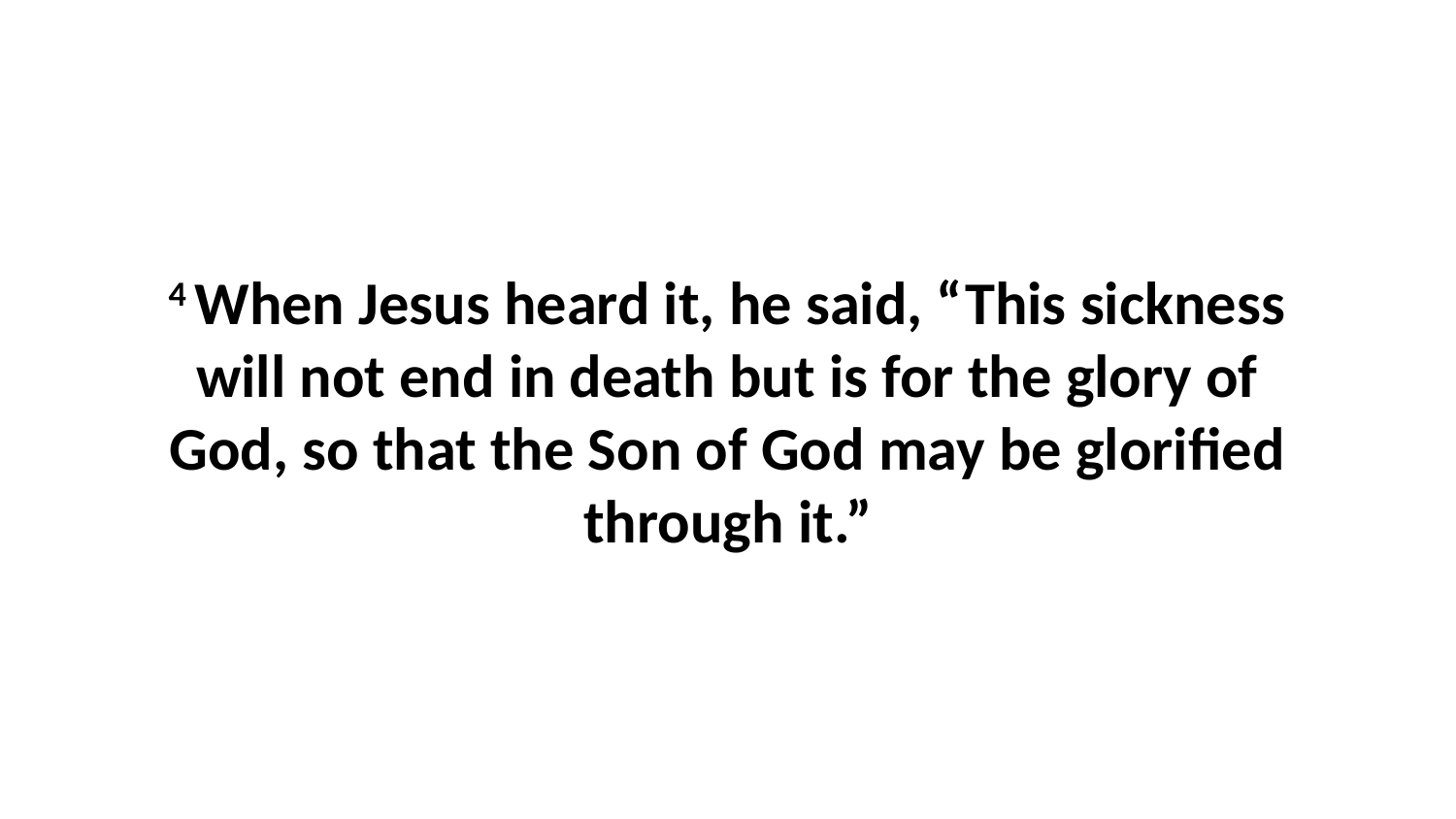

4 When Jesus heard it, he said, “This sickness will not end in death but is for the glory of God, so that the Son of God may be glorified through it.”